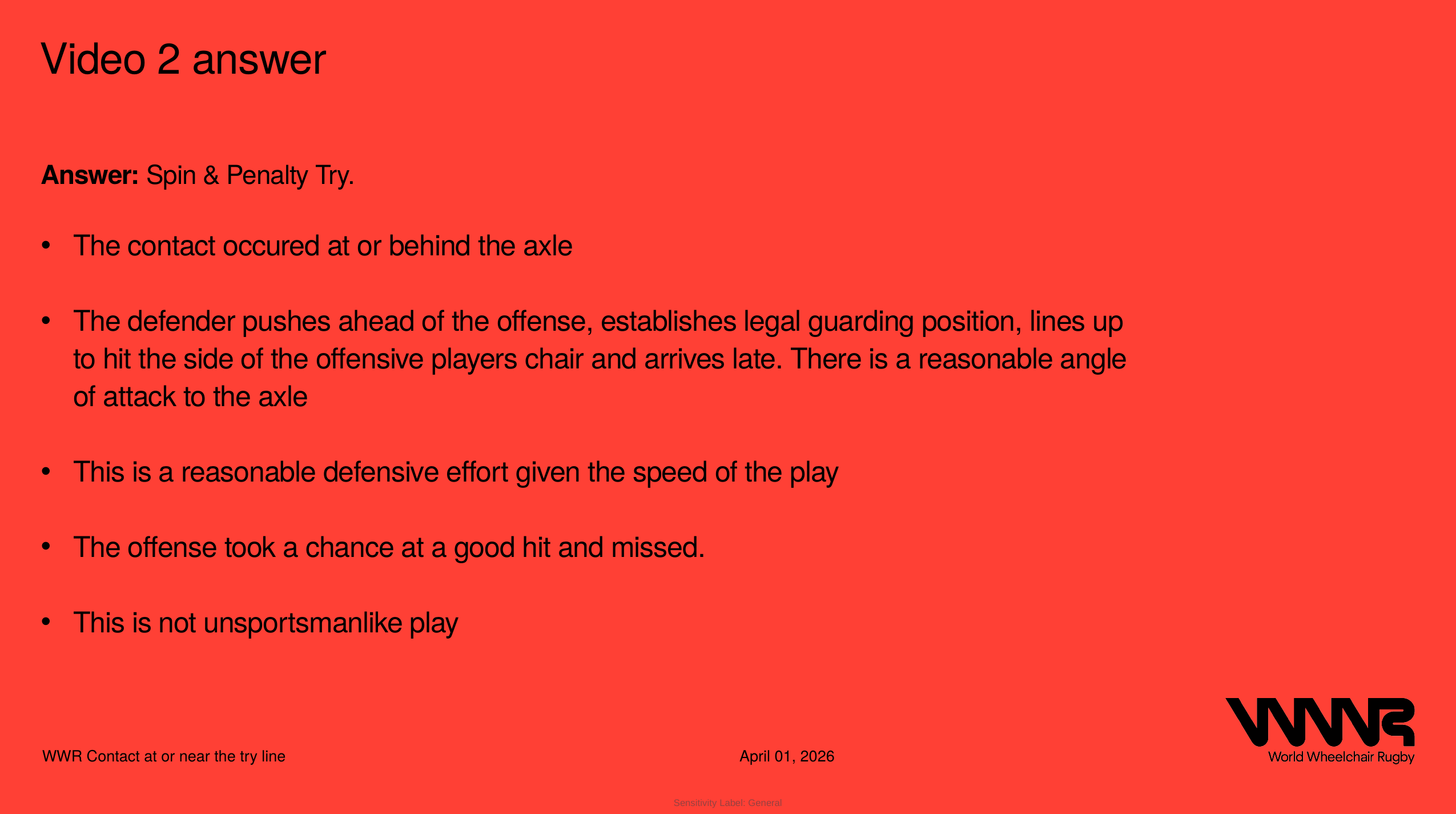

Video 2 answer
Answer: Spin & Penalty Try.

The contact occured at or behind the axle

The defender pushes ahead of the offense, establishes legal guarding position, lines up to hit the side of the offensive players chair and arrives late. There is a reasonable angle of attack to the axle

This is a reasonable defensive effort given the speed of the play

The offense took a chance at a good hit and missed.

This is not unsportsmanlike play